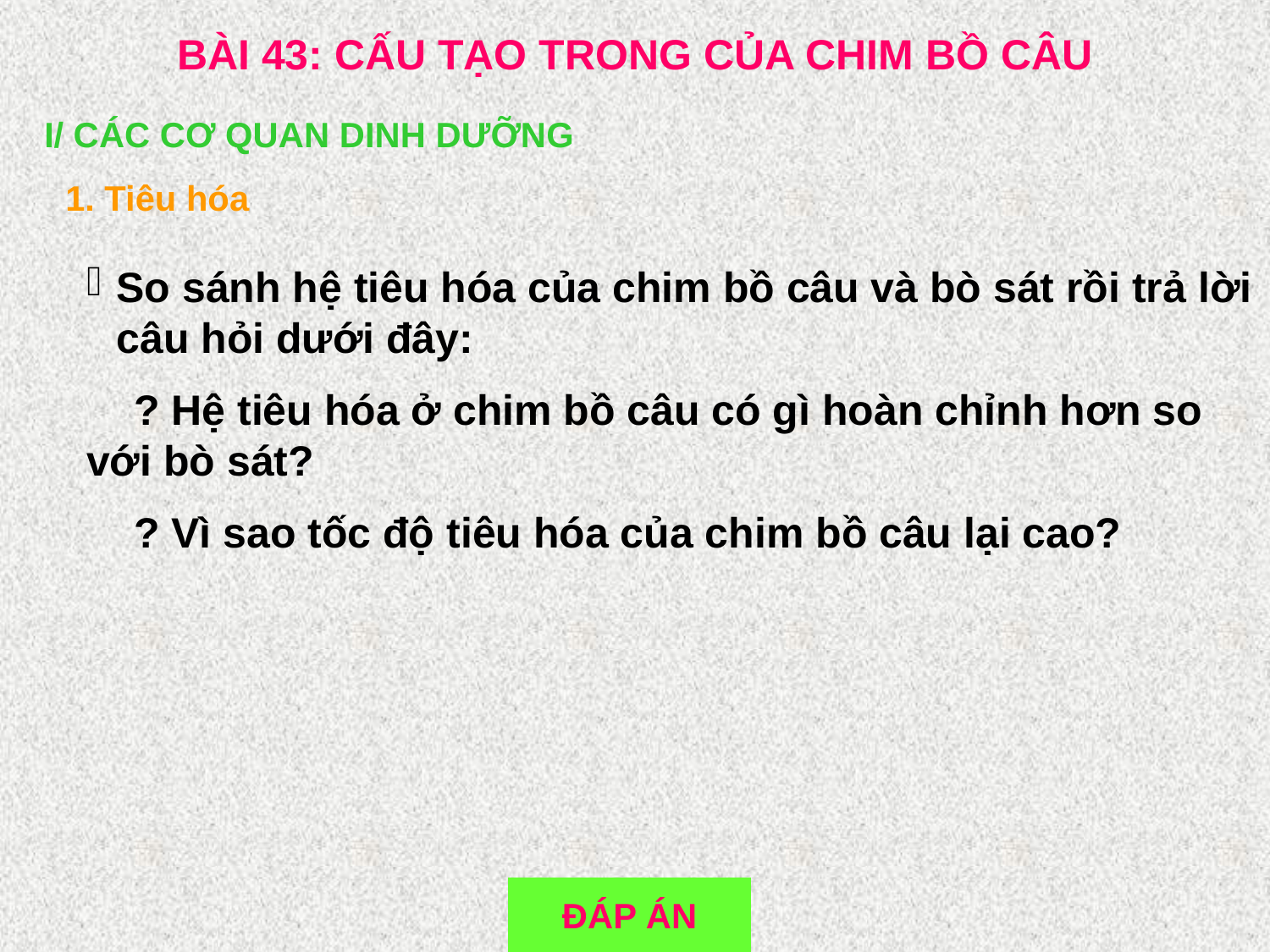

BÀI 43: CẤU TẠO TRONG CỦA CHIM BỒ CÂU
I/ CÁC CƠ QUAN DINH DƯỠNG
1. Tiêu hóa
So sánh hệ tiêu hóa của chim bồ câu và bò sát rồi trả lời câu hỏi dưới đây:
    ? Hệ tiêu hóa ở chim bồ câu có gì hoàn chỉnh hơn so với bò sát?
    ? Vì sao tốc độ tiêu hóa của chim bồ câu lại cao?
ĐÁP ÁN